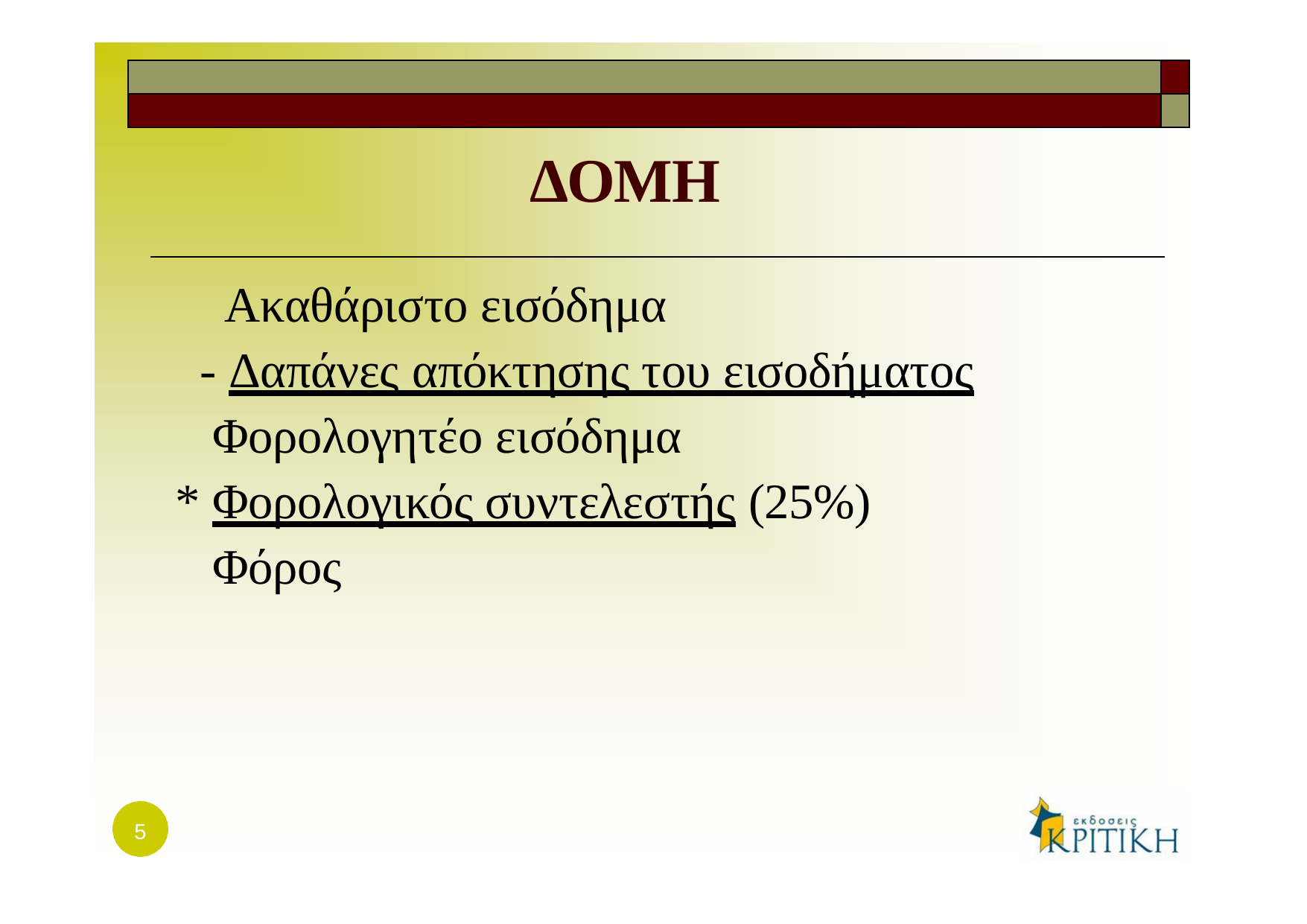

|  |  |
| --- | --- |
|  |  |
# ΔΟΜΗ

Ακαθάριστο εισόδημα
- Δαπάνες απόκτησης του εισοδήματος Φορολογητέο εισόδημα
* Φορολογικός συντελεστής (25%)
Φόρος

5